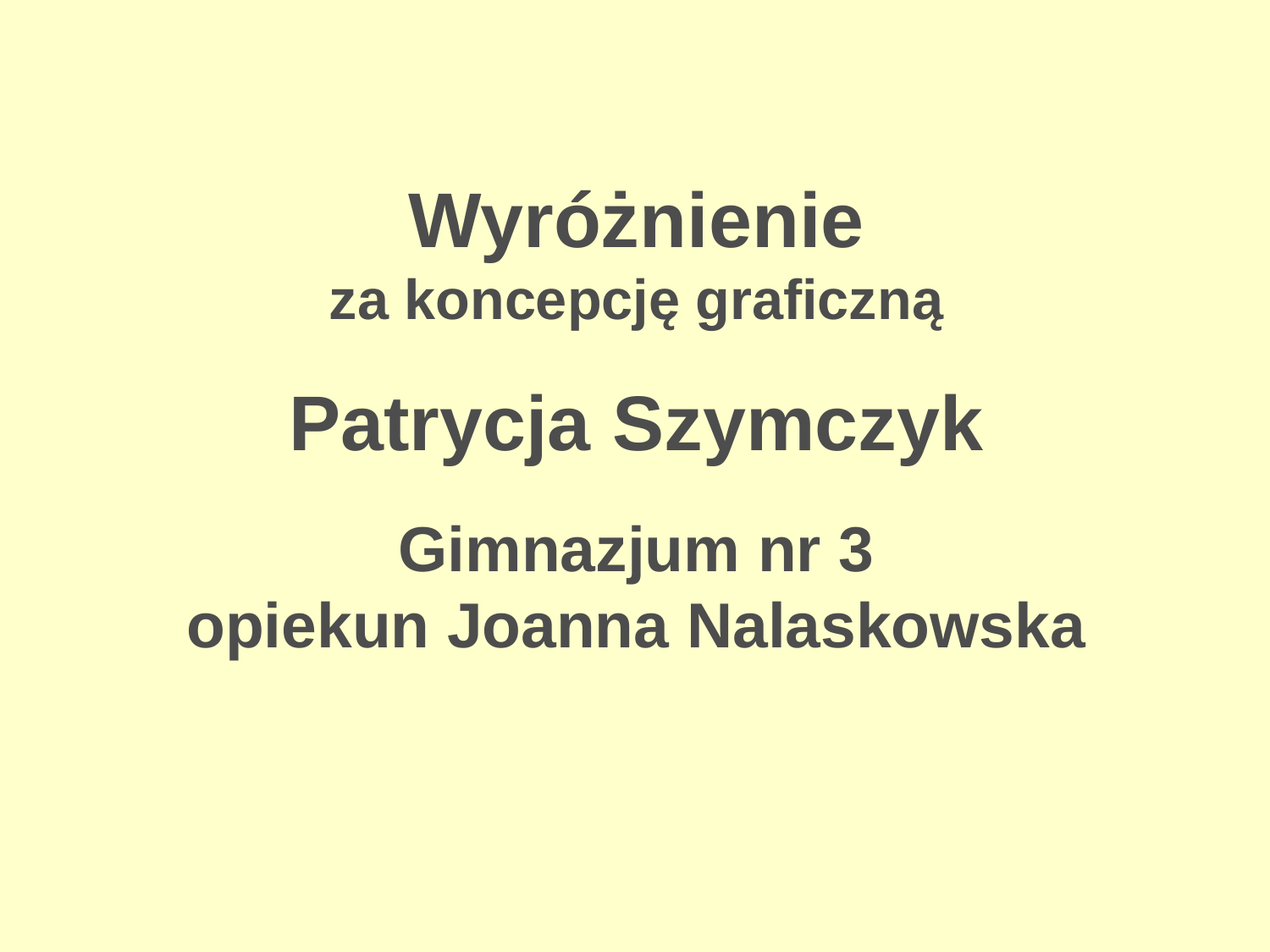

# Wyróżnienie za koncepcję graficzną Patrycja Szymczyk Gimnazjum nr 3 opiekun Joanna Nalaskowska